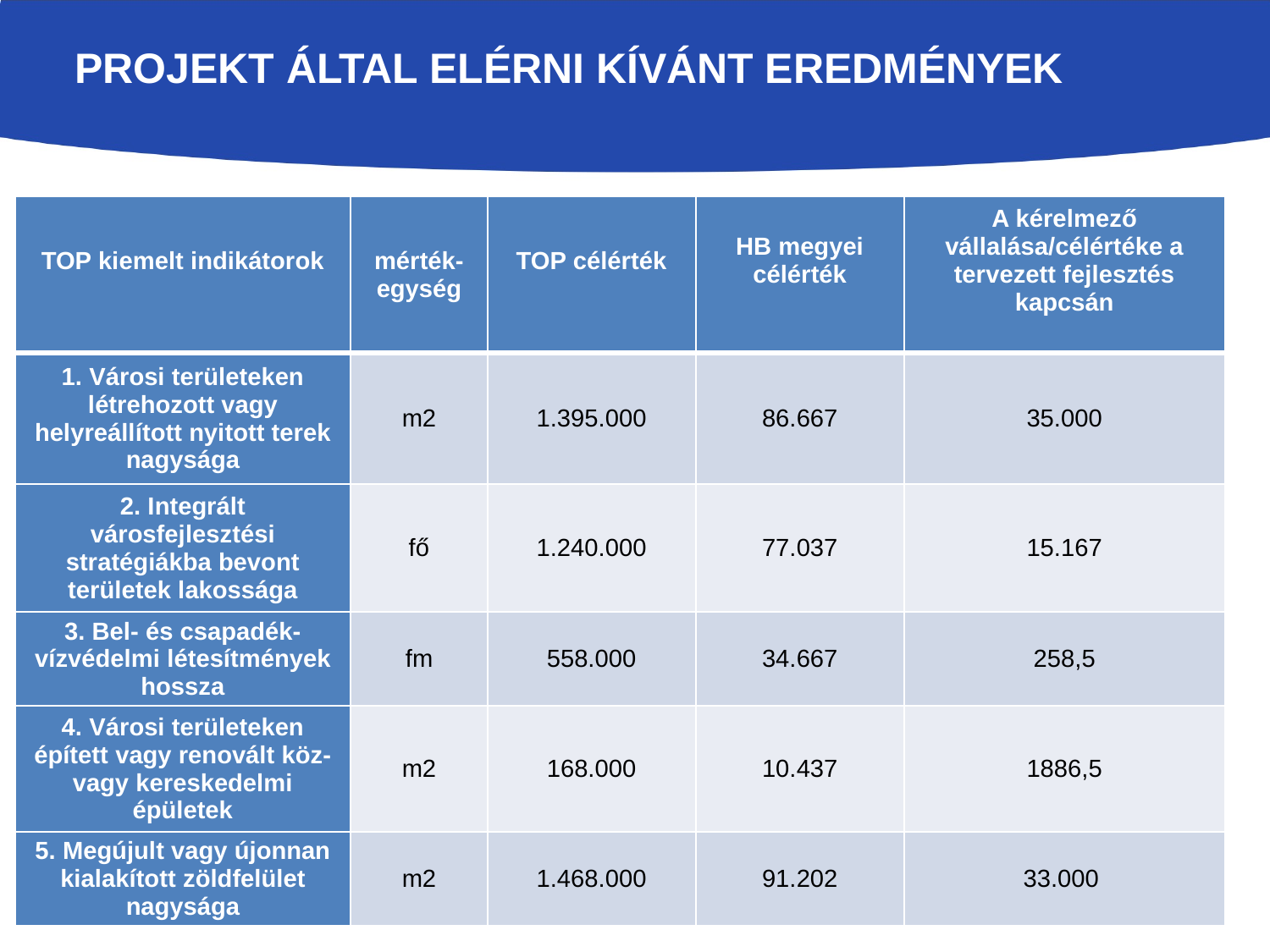

# Projekt által elérni kívánt eredmények
| TOP kiemelt indikátorok | mérték-egység | TOP célérték | HB megyei célérték | A kérelmező vállalása/célértéke a tervezett fejlesztés kapcsán |
| --- | --- | --- | --- | --- |
| 1. Városi területeken létrehozott vagy helyreállított nyitott terek nagysága | m2 | 1.395.000 | 86.667 | 35.000 |
| 2. Integrált városfejlesztési stratégiákba bevont területek lakossága | fő | 1.240.000 | 77.037 | 15.167 |
| 3. Bel- és csapadék-vízvédelmi létesítmények hossza | fm | 558.000 | 34.667 | 258,5 |
| 4. Városi területeken épített vagy renovált köz- vagy kereskedelmi épületek | m2 | 168.000 | 10.437 | 1886,5 |
| 5. Megújult vagy újonnan kialakított zöldfelület nagysága | m2 | 1.468.000 | 91.202 | 33.000 |